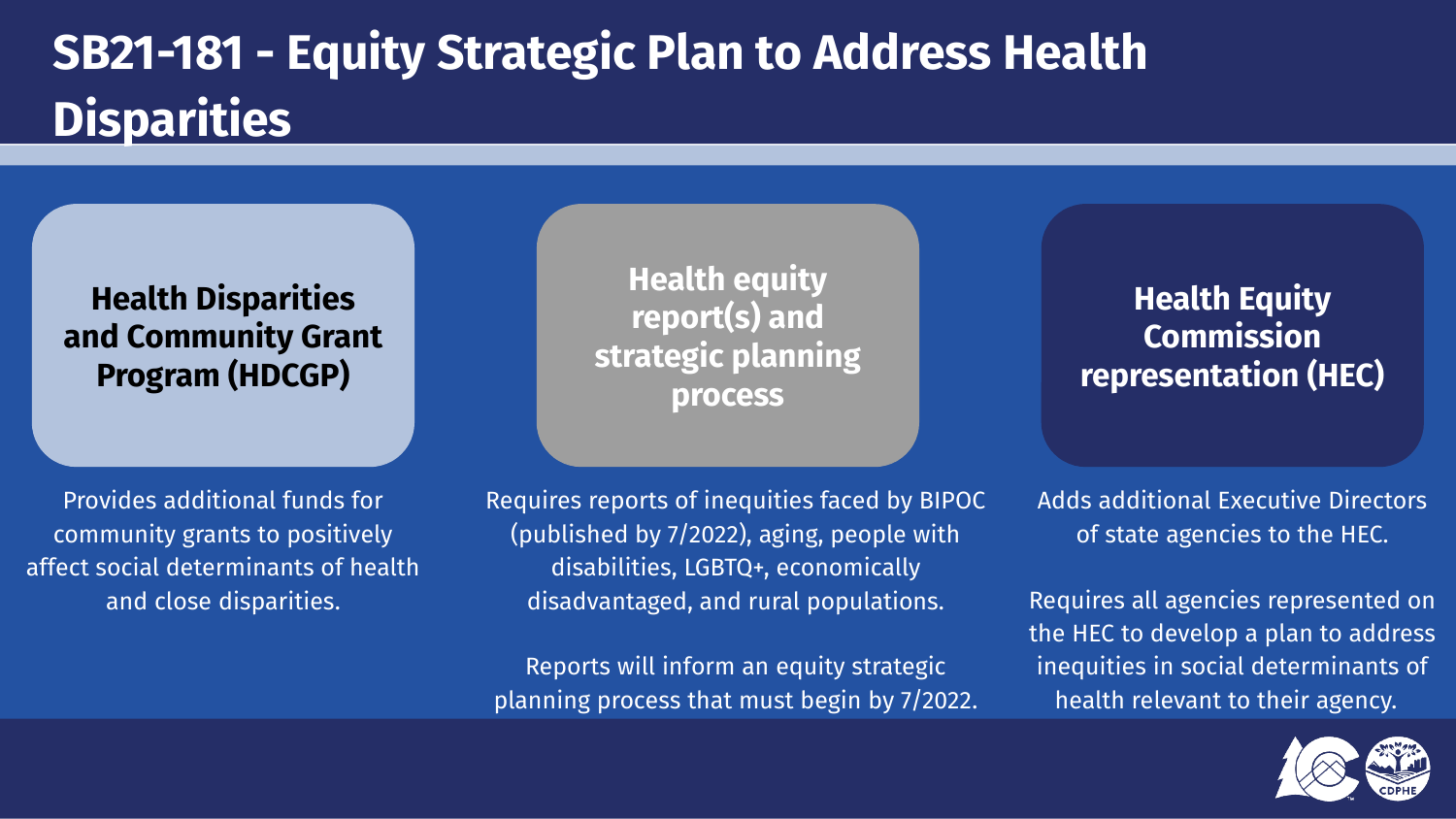

# SB21-181 - Equity Strategic Plan to Address Health Disparities
Health Disparities and Community Grant Program (HDCGP)
Health equity report(s) and strategic planning process
Health Equity Commission representation (HEC)
Provides additional funds for community grants to positively affect social determinants of health and close disparities.
Requires reports of inequities faced by BIPOC (published by 7/2022), aging, people with disabilities, LGBTQ+, economically disadvantaged, and rural populations.
Reports will inform an equity strategic planning process that must begin by 7/2022.
Adds additional Executive Directors of state agencies to the HEC.
Requires all agencies represented on the HEC to develop a plan to address inequities in social determinants of health relevant to their agency.